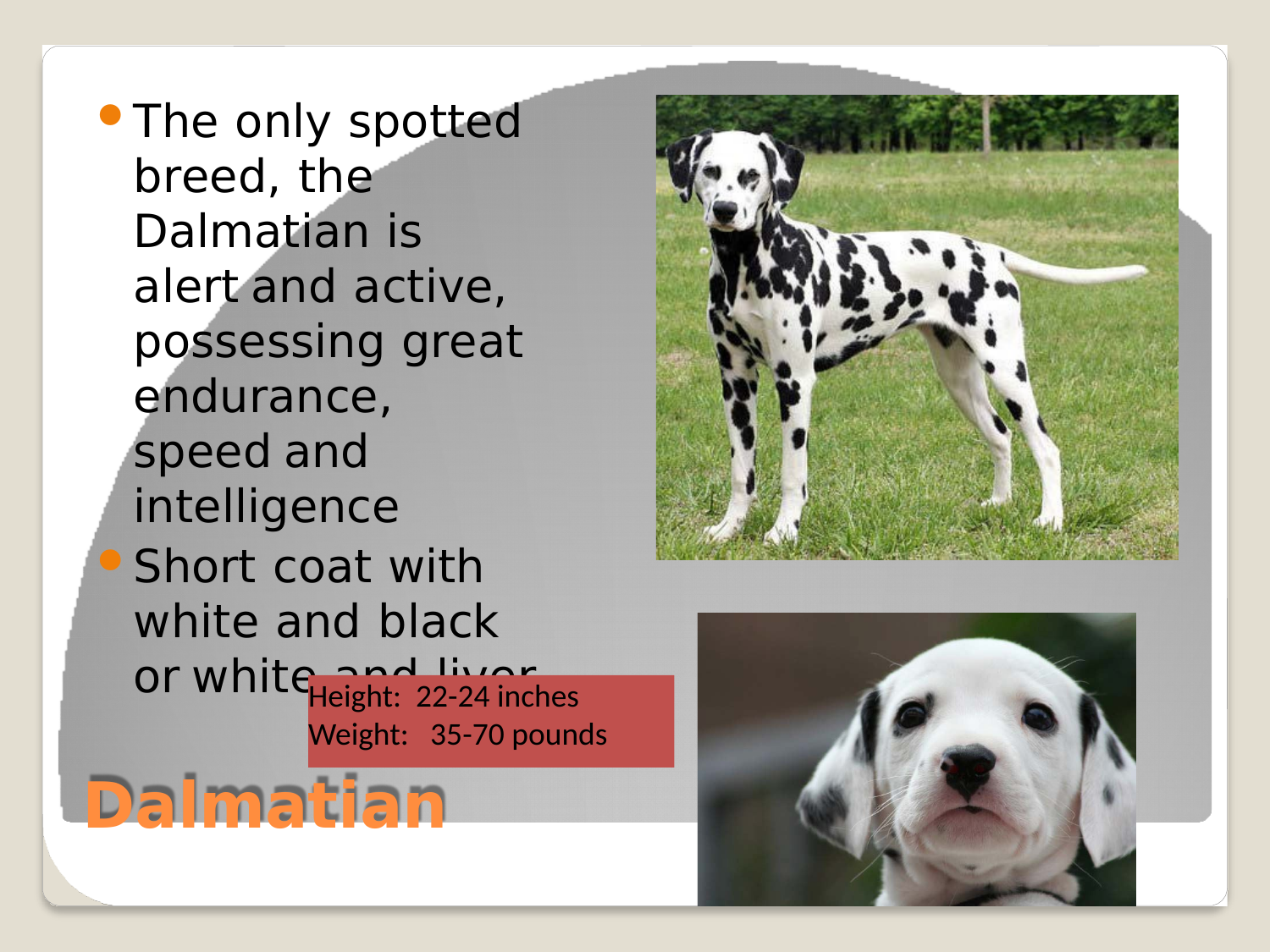

The only spotted breed, the Dalmatian is alert and active, possessing great endurance, speed and intelligence
Short coat with white and black or white and liver.

Height:  22-24 inches
Weight:   35-70 pounds

Dalmatian